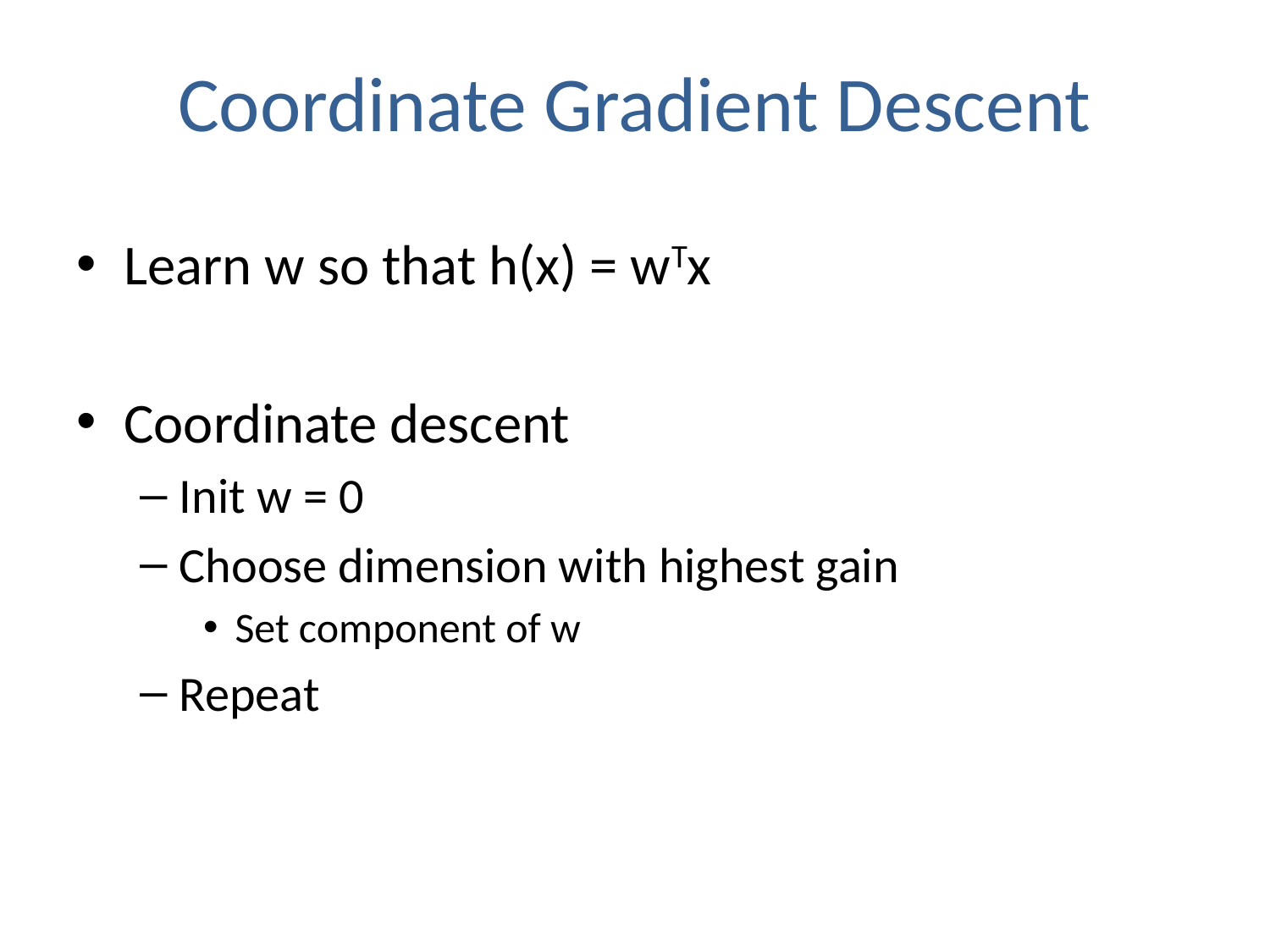

# Coordinate Gradient Descent
Learn w so that h(x) = wTx

Coordinate descent
Init w = 0
Choose dimension with highest gain
Set component of w
Repeat